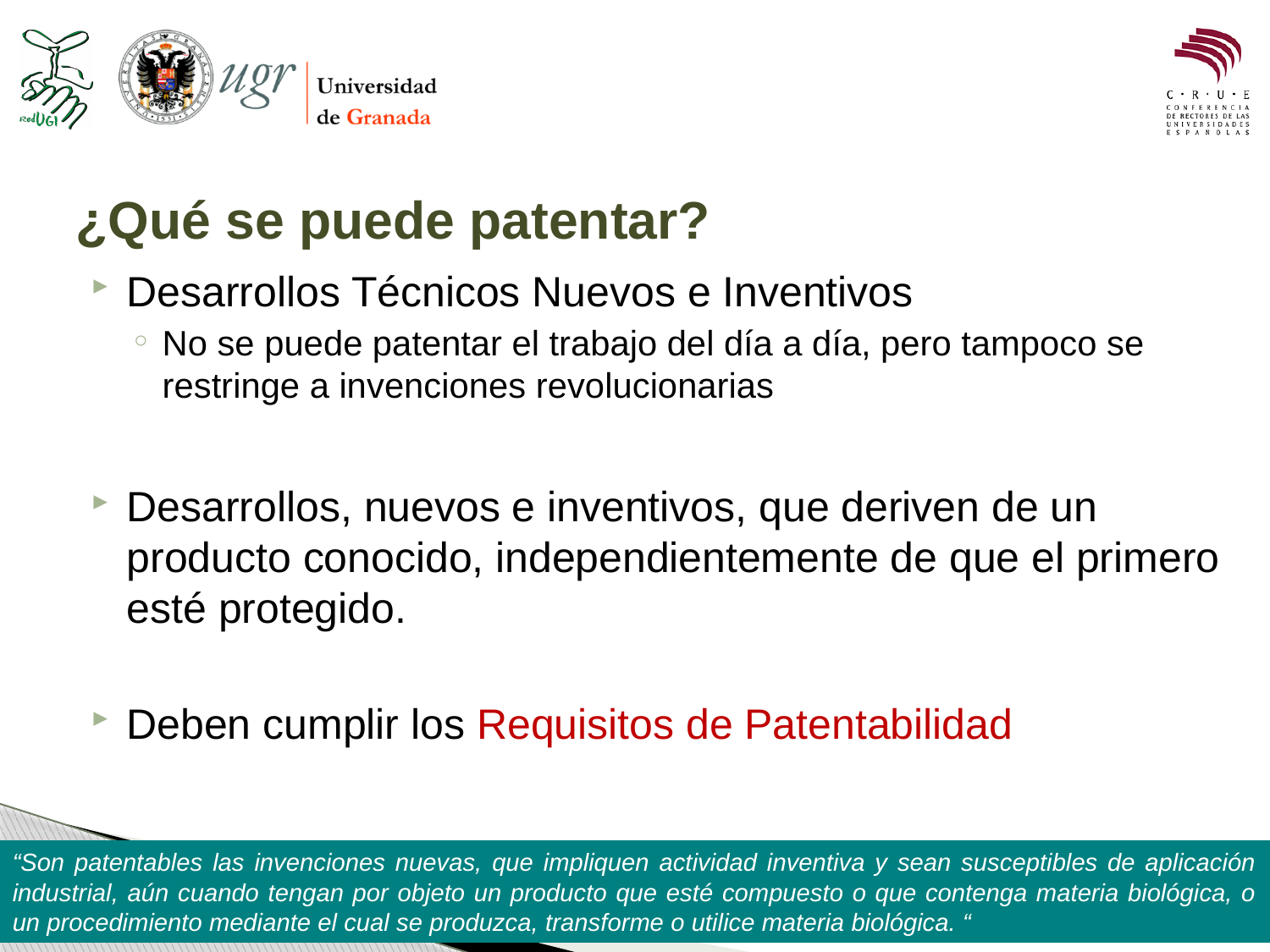

# ¿Qué se puede patentar?
Desarrollos Técnicos Nuevos e Inventivos
No se puede patentar el trabajo del día a día, pero tampoco se restringe a invenciones revolucionarias

Desarrollos, nuevos e inventivos, que deriven de un producto conocido, independientemente de que el primero esté protegido.

Deben cumplir los Requisitos de Patentabilidad
“Son patentables las invenciones nuevas, que impliquen actividad inventiva y sean susceptibles de aplicación industrial, aún cuando tengan por objeto un producto que esté compuesto o que contenga materia biológica, o un procedimiento mediante el cual se produzca, transforme o utilice materia biológica. “